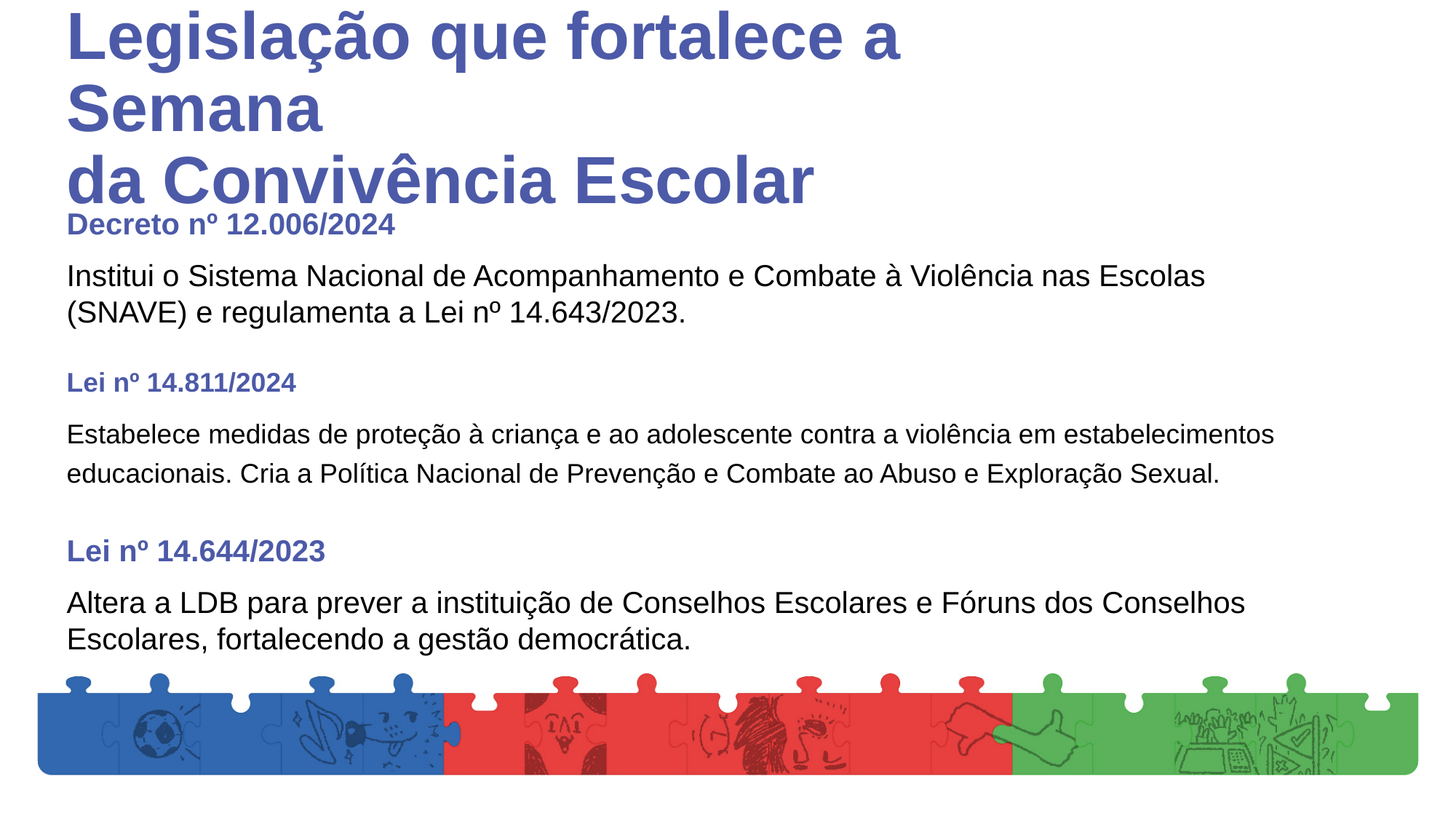

# Legislação que fortalece a Semana da Convivência Escolar
Decreto nº 12.006/2024
Institui o Sistema Nacional de Acompanhamento e Combate à Violência nas Escolas (SNAVE) e regulamenta a Lei nº 14.643/2023.
Lei nº 14.811/2024
Estabelece medidas de proteção à criança e ao adolescente contra a violência em estabelecimentos educacionais. Cria a Política Nacional de Prevenção e Combate ao Abuso e Exploração Sexual.
Lei nº 14.644/2023
Altera a LDB para prever a instituição de Conselhos Escolares e Fóruns dos Conselhos Escolares, fortalecendo a gestão democrática.